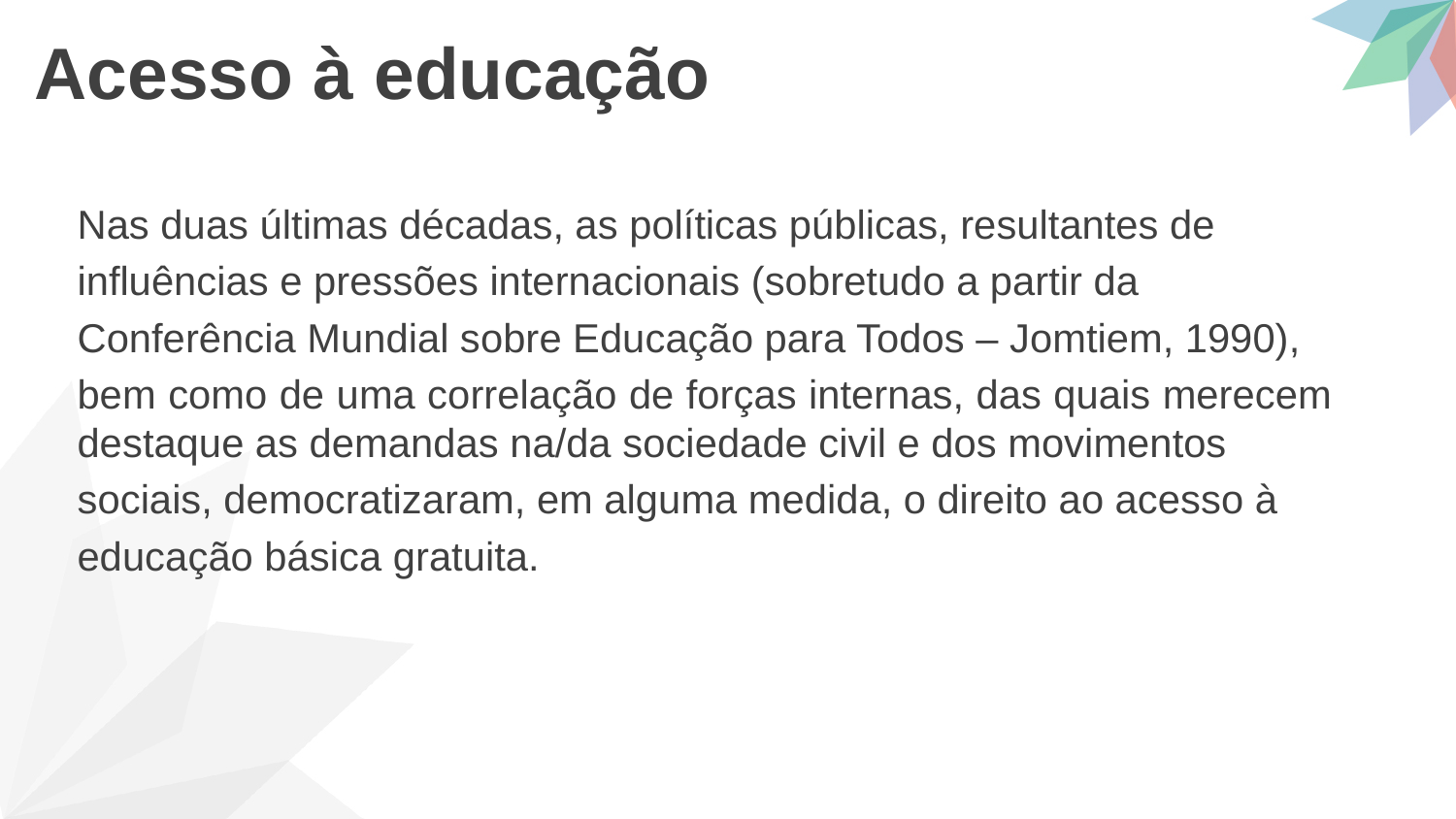

# Acesso à educação
Nas duas últimas décadas, as políticas públicas, resultantes de
influências e pressões internacionais (sobretudo a partir da
Conferência Mundial sobre Educação para Todos – Jomtiem, 1990),
bem como de uma correlação de forças internas, das quais merecem destaque as demandas na/da sociedade civil e dos movimentos
sociais, democratizaram, em alguma medida, o direito ao acesso à
educação básica gratuita.